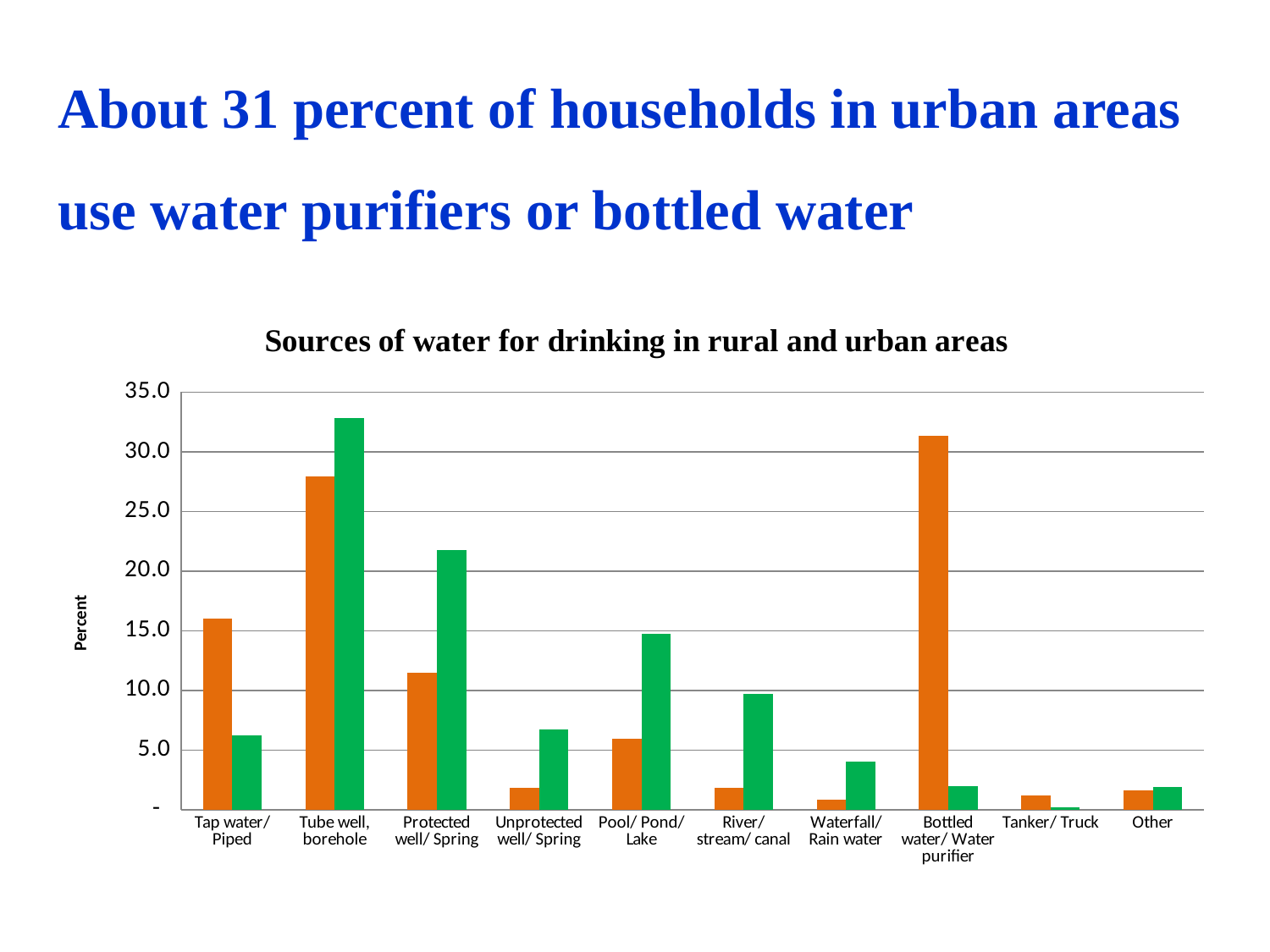

About 31 percent of households in urban areas use water purifiers or bottled water

### Chart: Sources of water for drinking in rural and urban areas

| Category | Urban (%) | Rural (%) |
|---|---|---|
| Tap water/ Piped | 16.0081890633439 | 6.21377372308182 |
| Tube well, borehole | 27.92056752845529 | 32.80454918049015 |
| Protected well/ Spring | 11.51023813279386 | 21.76091177774664 |
| Unprotected well/ Spring | 1.824667077453415 | 6.705202430279806 |
| Pool/ Pond/ Lake | 5.975602677612527 | 14.73018940398924 |
| River/ stream/ canal | 1.82896295803187 | 9.697231835015053 |
| Waterfall/ Rain water | 0.829957569161218 | 4.019583059064822 |
| Bottled water/ Water purifier | 31.31083712939422 | 1.969789736062252 |
| Tanker/ Truck | 1.189073509731154 | 0.185261379753383 |
| Other | 1.601904354022534 | 1.91350747451682 |